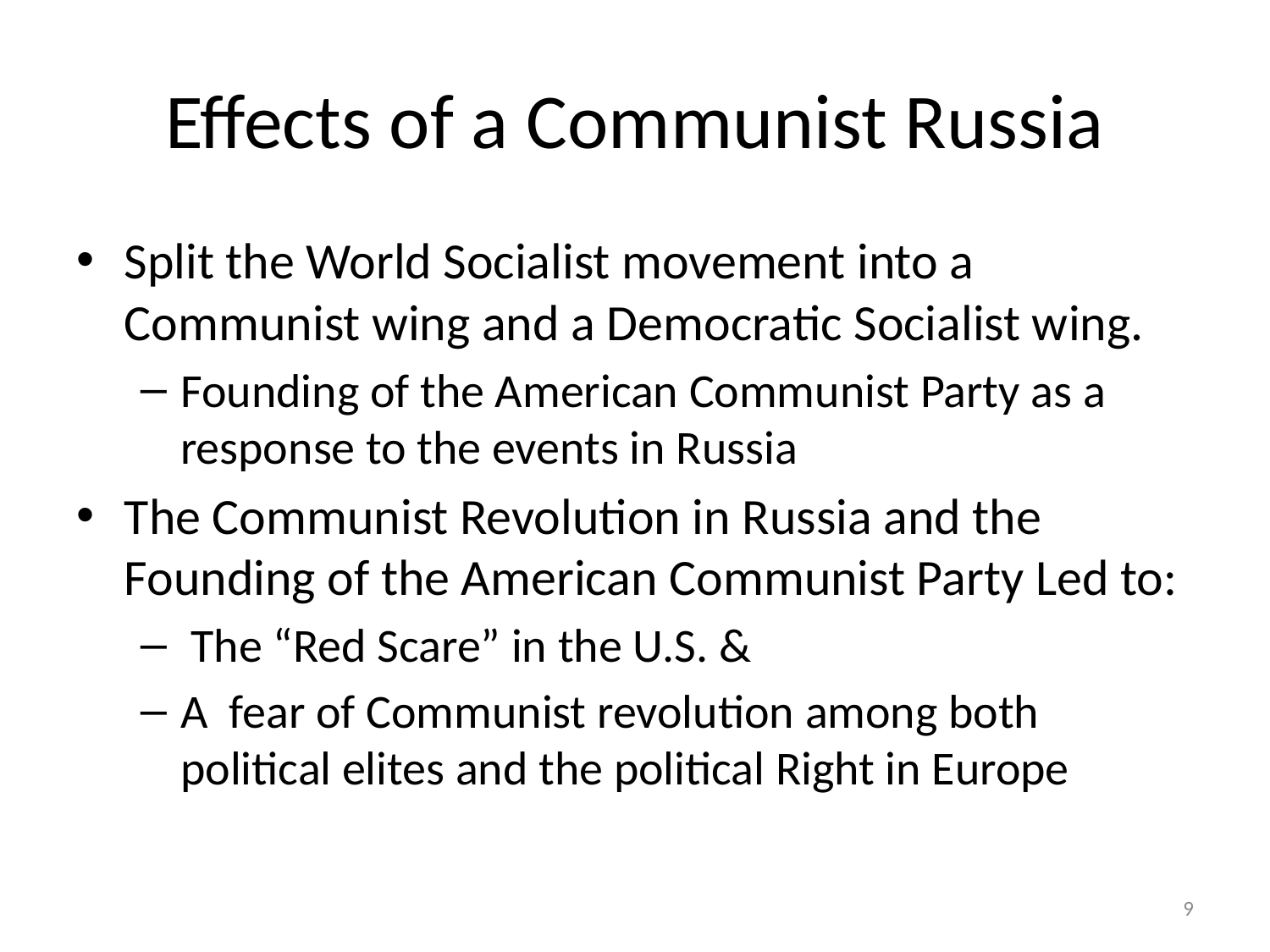

# Effects of a Communist Russia
Split the World Socialist movement into a Communist wing and a Democratic Socialist wing.
Founding of the American Communist Party as a response to the events in Russia
The Communist Revolution in Russia and the Founding of the American Communist Party Led to:
 The “Red Scare” in the U.S. &
A  fear of Communist revolution among both political elites and the political Right in Europe

9